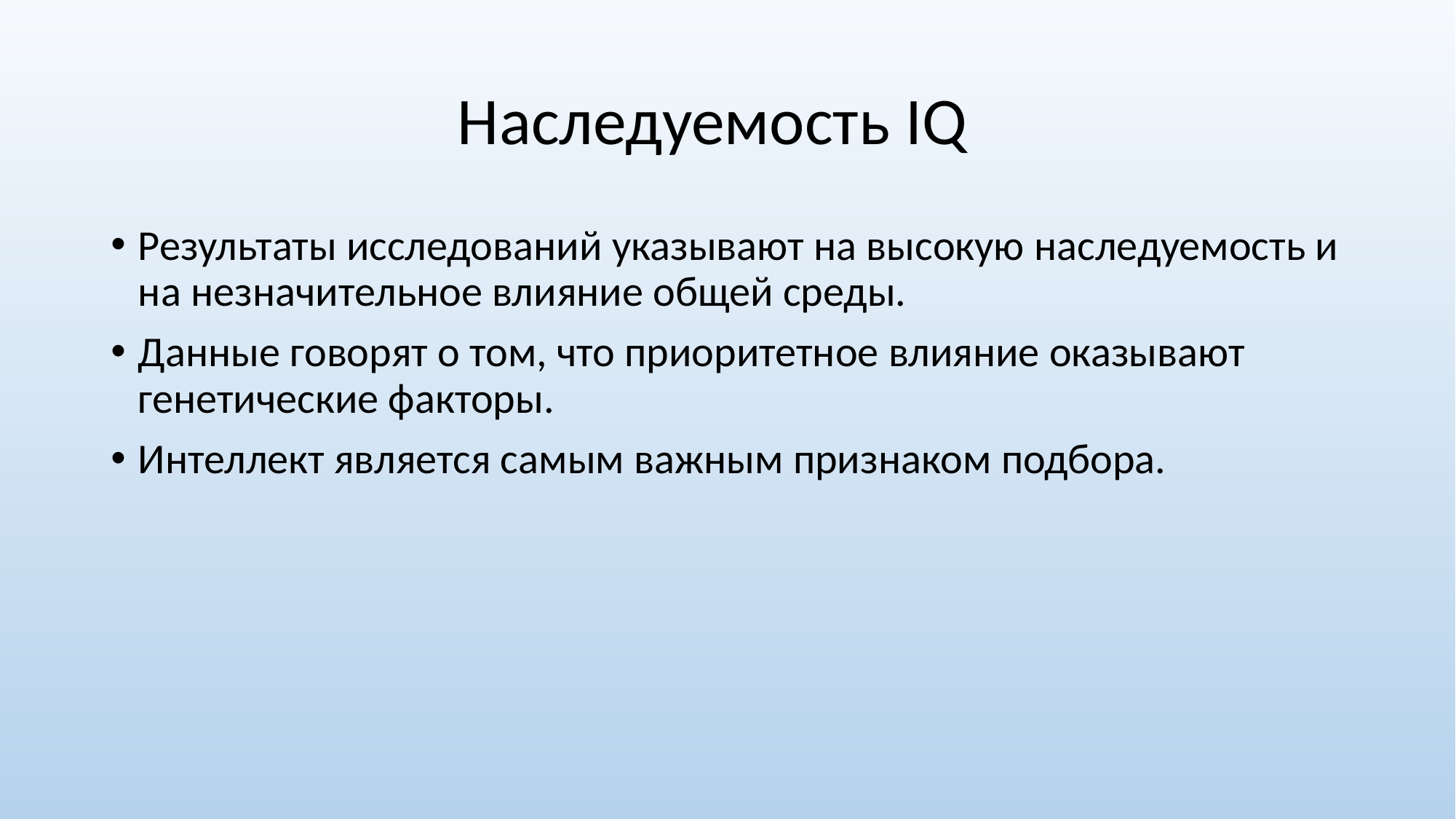

# Наследуемость IQ
Результаты исследований указывают на высокую наследуемость и на незначительное влияние общей среды.
Данные говорят о том, что приоритетное влияние оказывают генетические факторы.
Интеллект является самым важным признаком подбора.